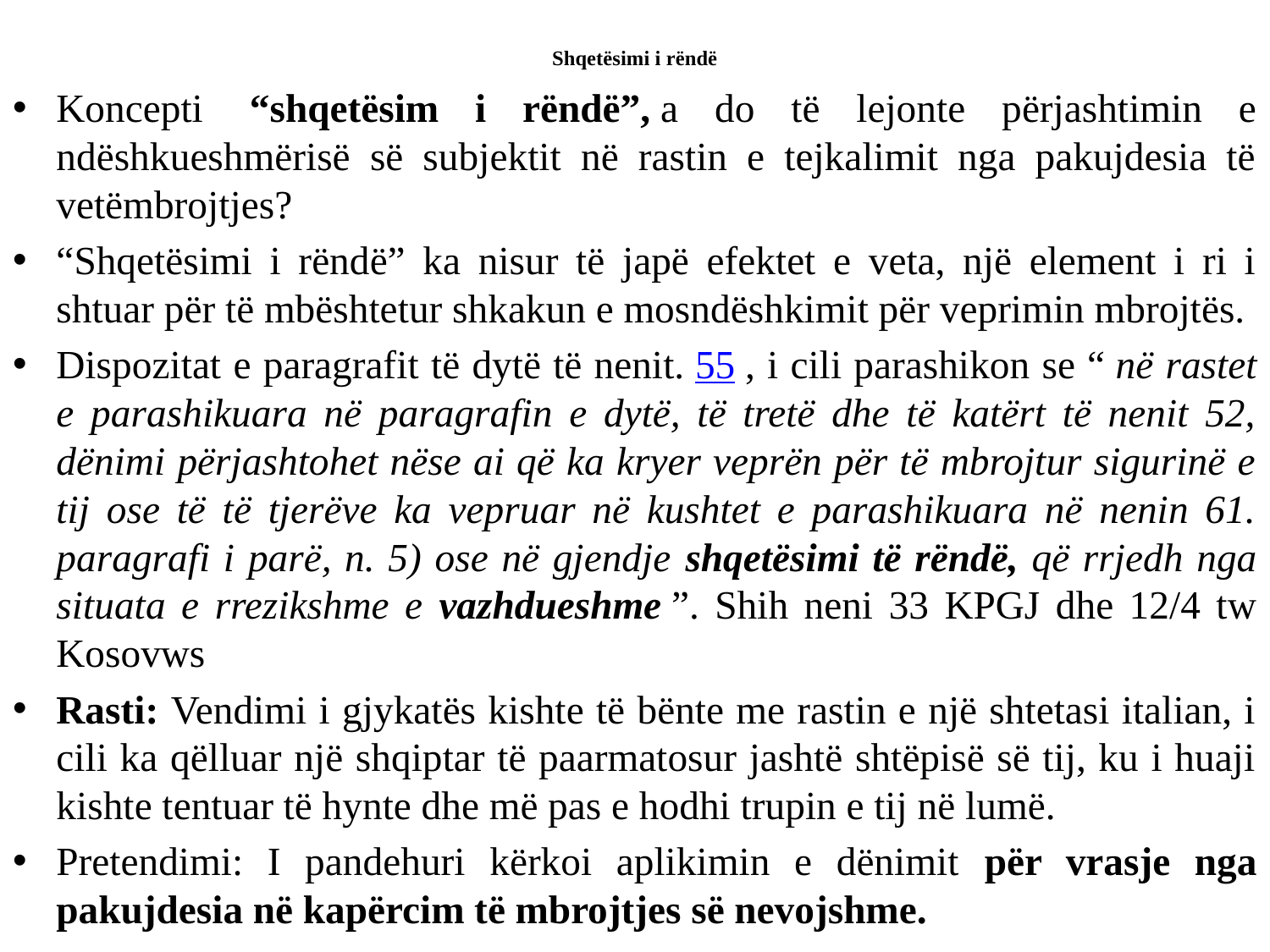

# Shqetësimi i rëndë
Koncepti  “shqetësim i rëndë”, a do të lejonte përjashtimin e ndëshkueshmërisë së subjektit në rastin e tejkalimit nga pakujdesia të vetëmbrojtjes?
“Shqetësimi i rëndë” ka nisur të japë efektet e veta, një element i ri i shtuar për të mbështetur shkakun e mosndëshkimit për veprimin mbrojtës.
Dispozitat e paragrafit të dytë të nenit. 55 , i cili parashikon se “ në rastet e parashikuara në paragrafin e dytë, të tretë dhe të katërt të nenit 52, dënimi përjashtohet nëse ai që ka kryer veprën për të mbrojtur sigurinë e tij ose të të tjerëve ka vepruar në kushtet e parashikuara në nenin 61. paragrafi i parë, n. 5) ose në gjendje shqetësimi të rëndë, që rrjedh nga situata e rrezikshme e vazhdueshme ”. Shih neni 33 KPGJ dhe 12/4 tw Kosovws
Rasti: Vendimi i gjykatës kishte të bënte me rastin e një shtetasi italian, i cili ka qëlluar një shqiptar të paarmatosur jashtë shtëpisë së tij, ku i huaji kishte tentuar të hynte dhe më pas e hodhi trupin e tij në lumë.
Pretendimi: I pandehuri kërkoi aplikimin e dënimit për vrasje nga pakujdesia në kapërcim të mbrojtjes së nevojshme.